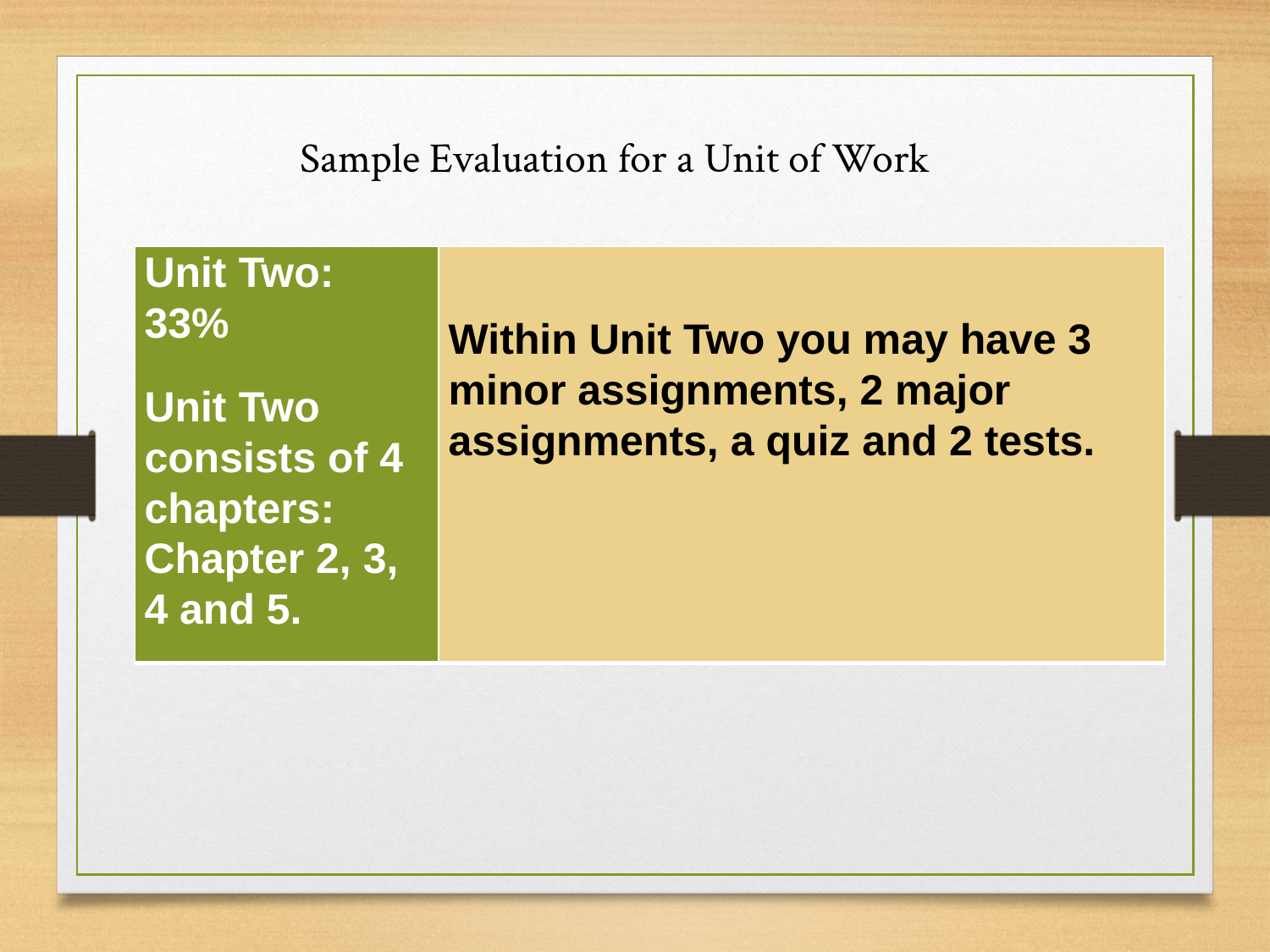

Sample Evaluation for a Unit of Work
| Unit Two: 33%   Unit Two consists of 4 chapters: Chapter 2, 3, 4 and 5. | Within Unit Two you may have 3 minor assignments, 2 major assignments, a quiz and 2 tests. |
| --- | --- |